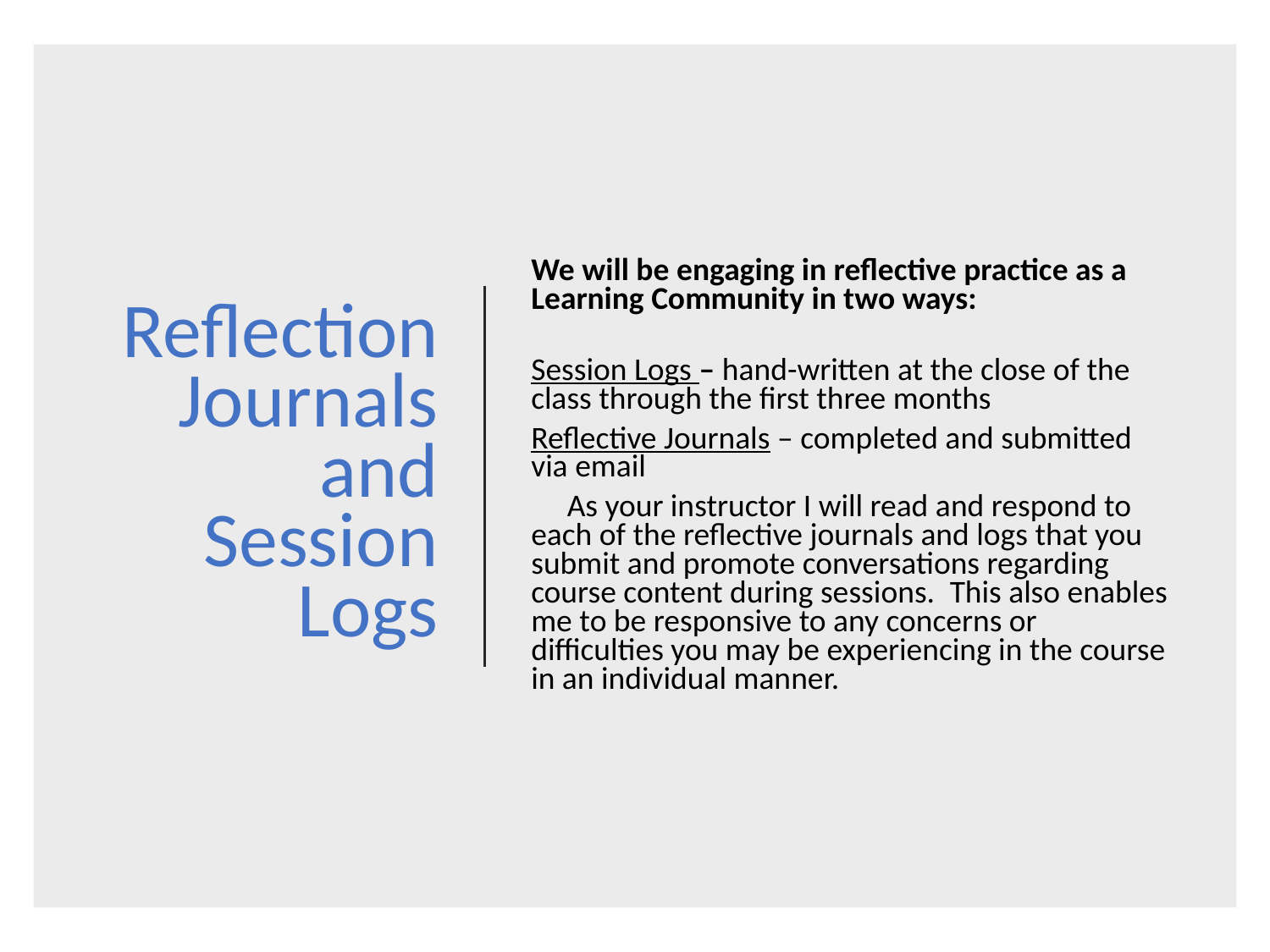

# Reflection Journals and Session Logs
We will be engaging in reflective practice as a Learning Community in two ways:
Session Logs – hand-written at the close of the class through the first three months
Reflective Journals – completed and submitted via email
     As your instructor I will read and respond to each of the reflective journals and logs that you submit and promote conversations regarding course content during sessions.  This also enables me to be responsive to any concerns or difficulties you may be experiencing in the course in an individual manner.